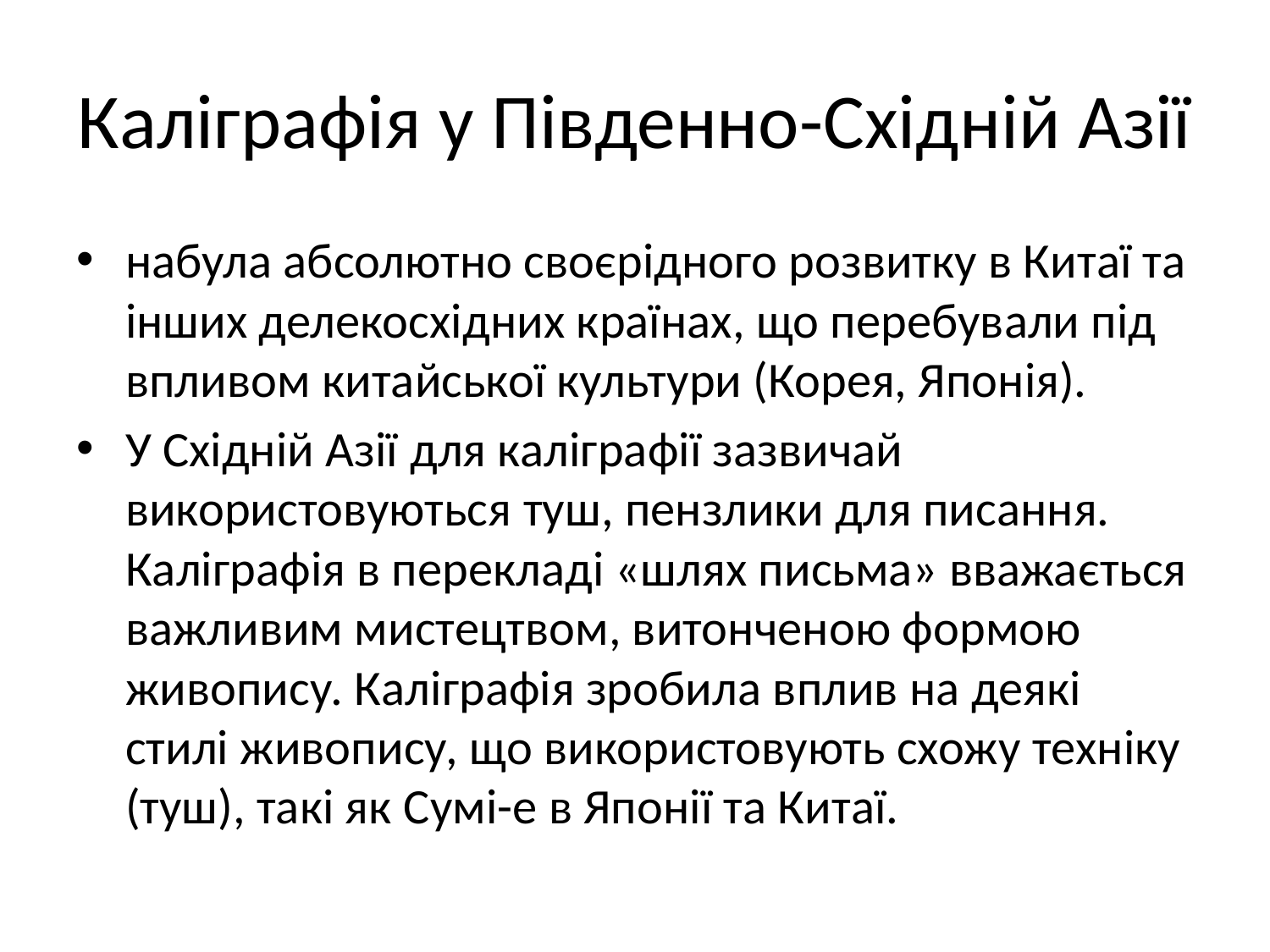

# Каліграфія у Південно-Східній Азії
набула абсолютно своєрідного розвитку в Китаї та інших делекосхідних країнах, що перебували під впливом китайської культури (Корея, Японія).
У Східній Азії для каліграфії зазвичай використовуються туш, пензлики для писання. Каліграфія в перекладі «шлях письма» вважається важливим мистецтвом, витонченою формою живопису. Каліграфія зробила вплив на деякі стилі живопису, що використовують схожу техніку (туш), такі як Сумі-е в Японії та Китаї.